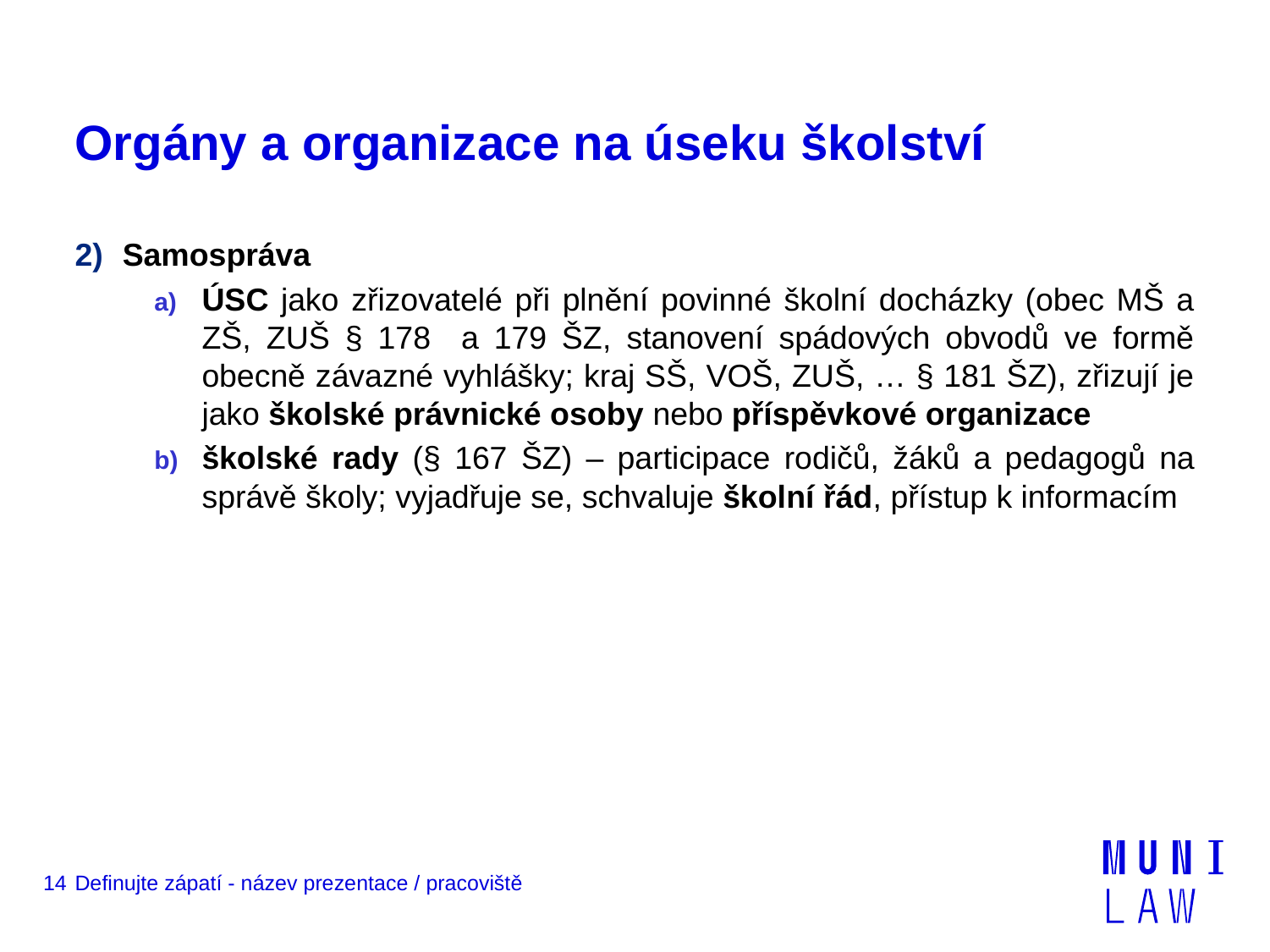

# Orgány a organizace na úseku školství
Samospráva
ÚSC jako zřizovatelé při plnění povinné školní docházky (obec MŠ a ZŠ, ZUŠ § 178  a 179 ŠZ, stanovení spádových obvodů ve formě obecně závazné vyhlášky; kraj SŠ, VOŠ, ZUŠ, … § 181 ŠZ), zřizují je jako školské právnické osoby nebo příspěvkové organizace
školské rady (§ 167 ŠZ) – participace rodičů, žáků a pedagogů na správě školy; vyjadřuje se, schvaluje školní řád, přístup k informacím

14
Definujte zápatí - název prezentace / pracoviště